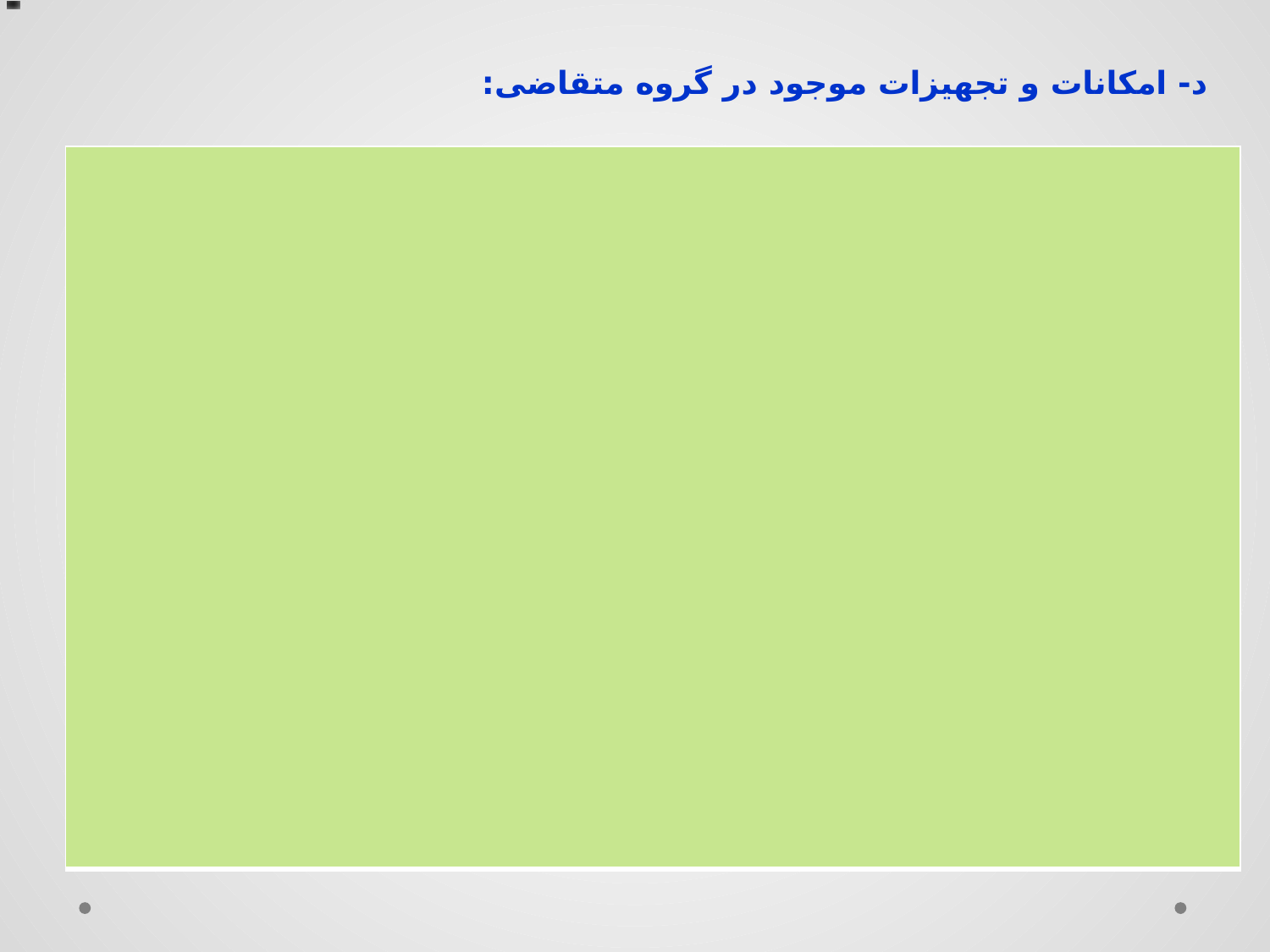

د- امکانات و تجهیزات موجود در گروه متقاضی:
|  |
| --- |